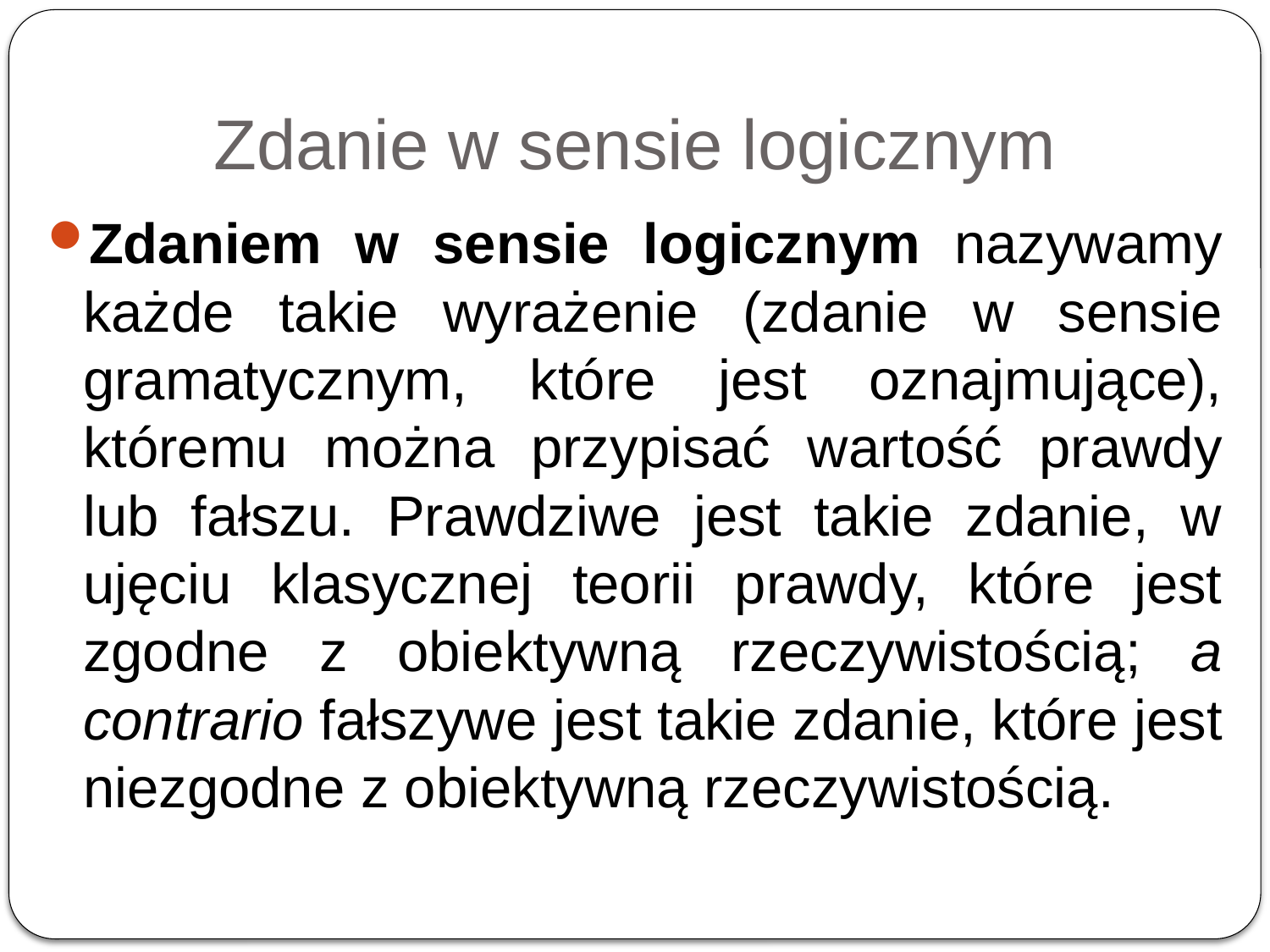

# Zdanie w sensie logicznym
Zdaniem w sensie logicznym nazywamy każde takie wyrażenie (zdanie w sensie gramatycznym, które jest oznajmujące), któremu można przypisać wartość prawdy lub fałszu. Prawdziwe jest takie zdanie, w ujęciu klasycznej teorii prawdy, które jest zgodne z obiektywną rzeczywistością; a contrario fałszywe jest takie zdanie, które jest niezgodne z obiektywną rzeczywistością.